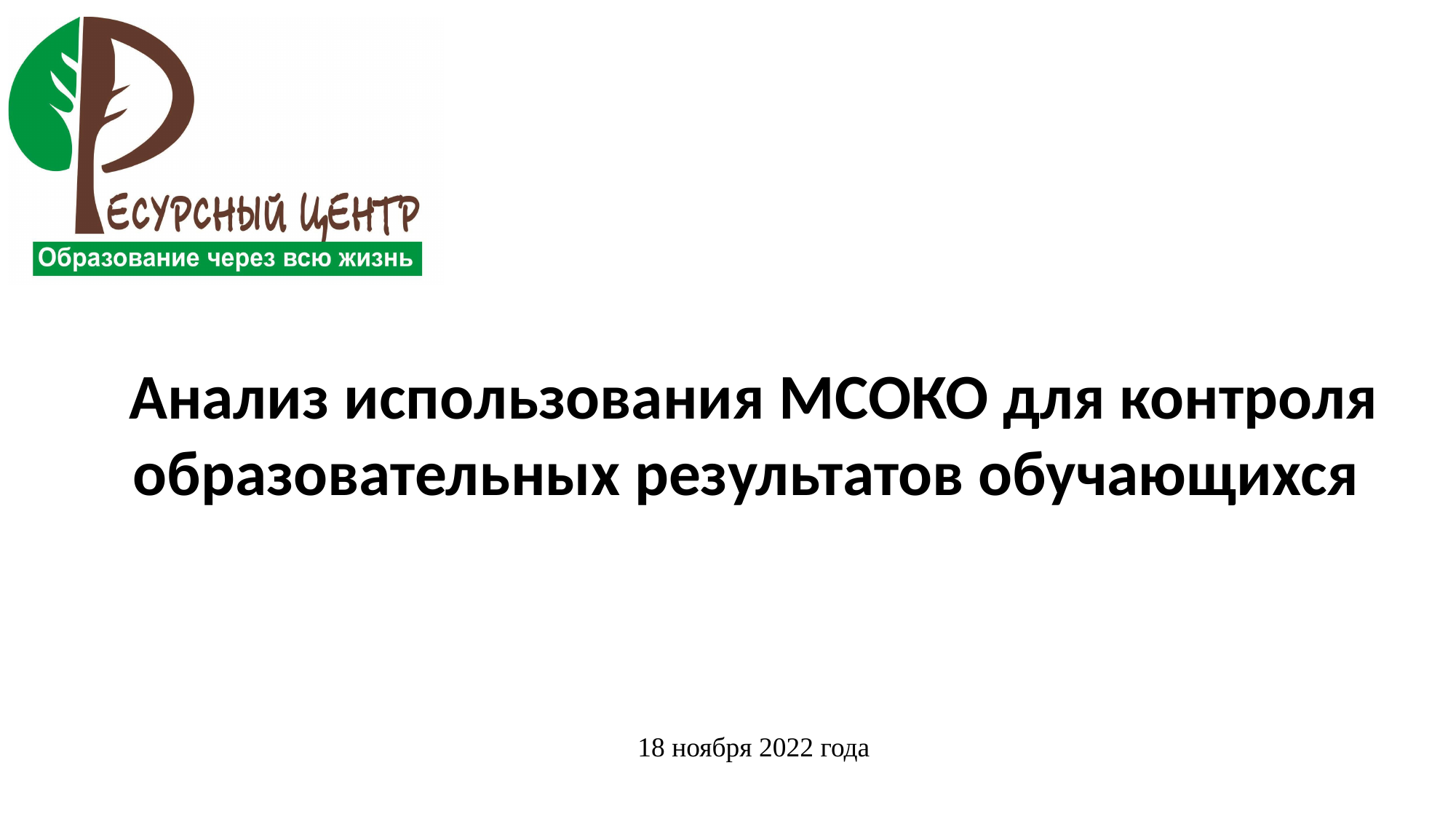

# Анализ использования МСОКО для контроля образовательных результатов обучающихся
18 ноября 2022 года